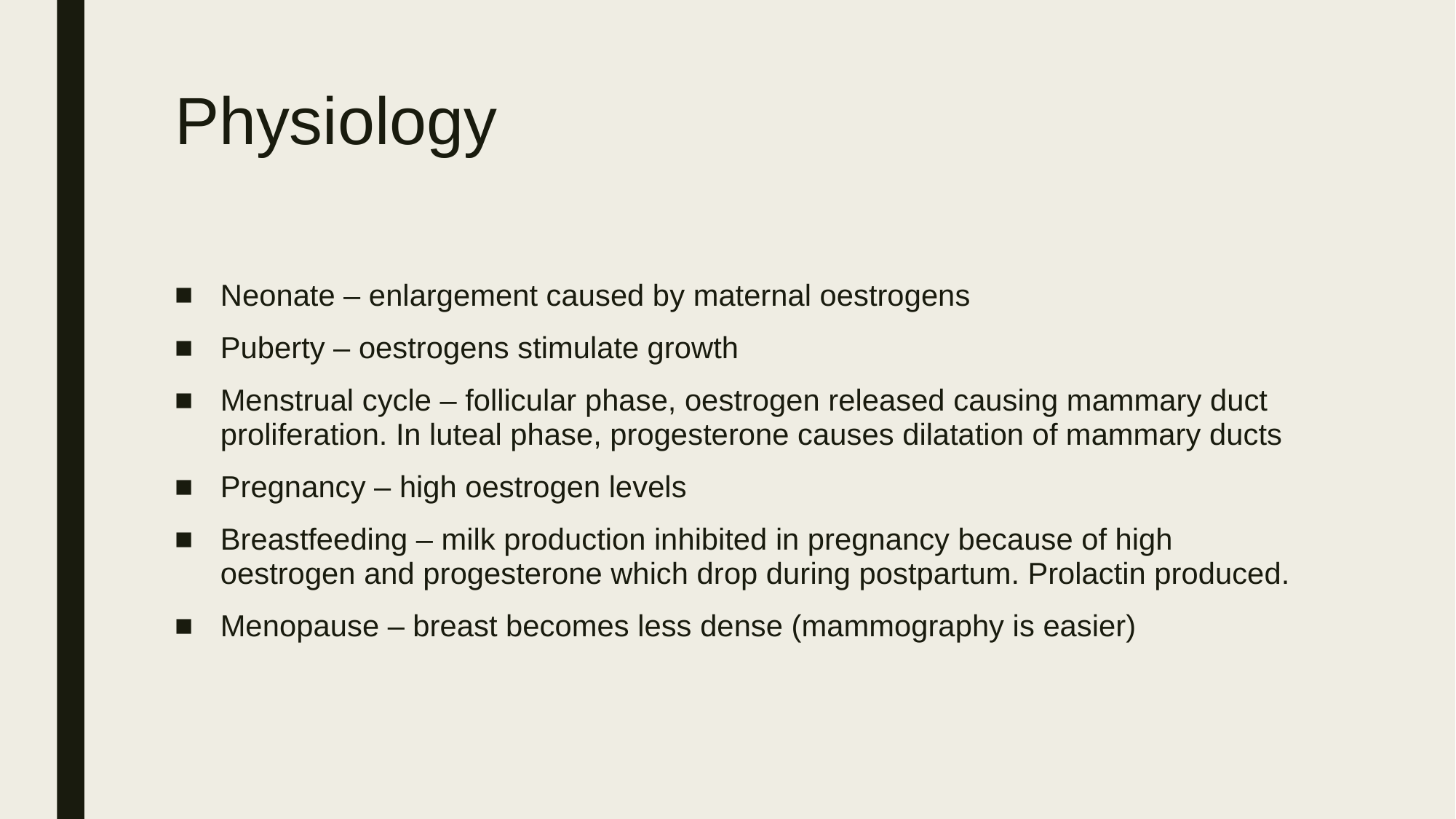

# Physiology
Neonate – enlargement caused by maternal oestrogens
Puberty – oestrogens stimulate growth
Menstrual cycle – follicular phase, oestrogen released causing mammary duct proliferation. In luteal phase, progesterone causes dilatation of mammary ducts
Pregnancy – high oestrogen levels
Breastfeeding – milk production inhibited in pregnancy because of high oestrogen and progesterone which drop during postpartum. Prolactin produced.
Menopause – breast becomes less dense (mammography is easier)